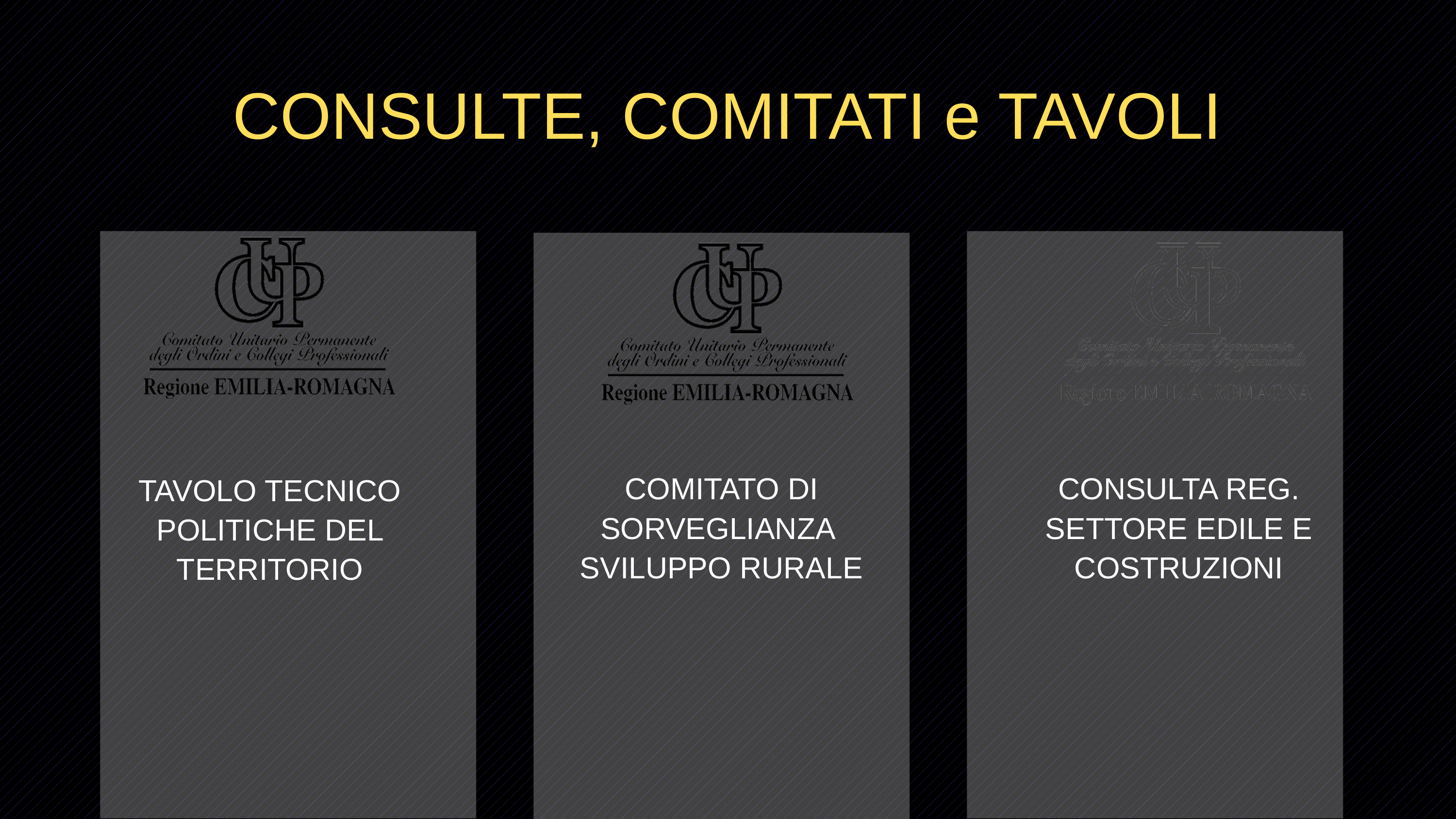

CONSULTE, COMITATI e TAVOLI

CONSULTA REG. SETTORE EDILE E COSTRUZIONI
COMITATO DI SORVEGLIANZA  SVILUPPO RURALE

TAVOLO TECNICO POLITICHE DEL TERRITORIO